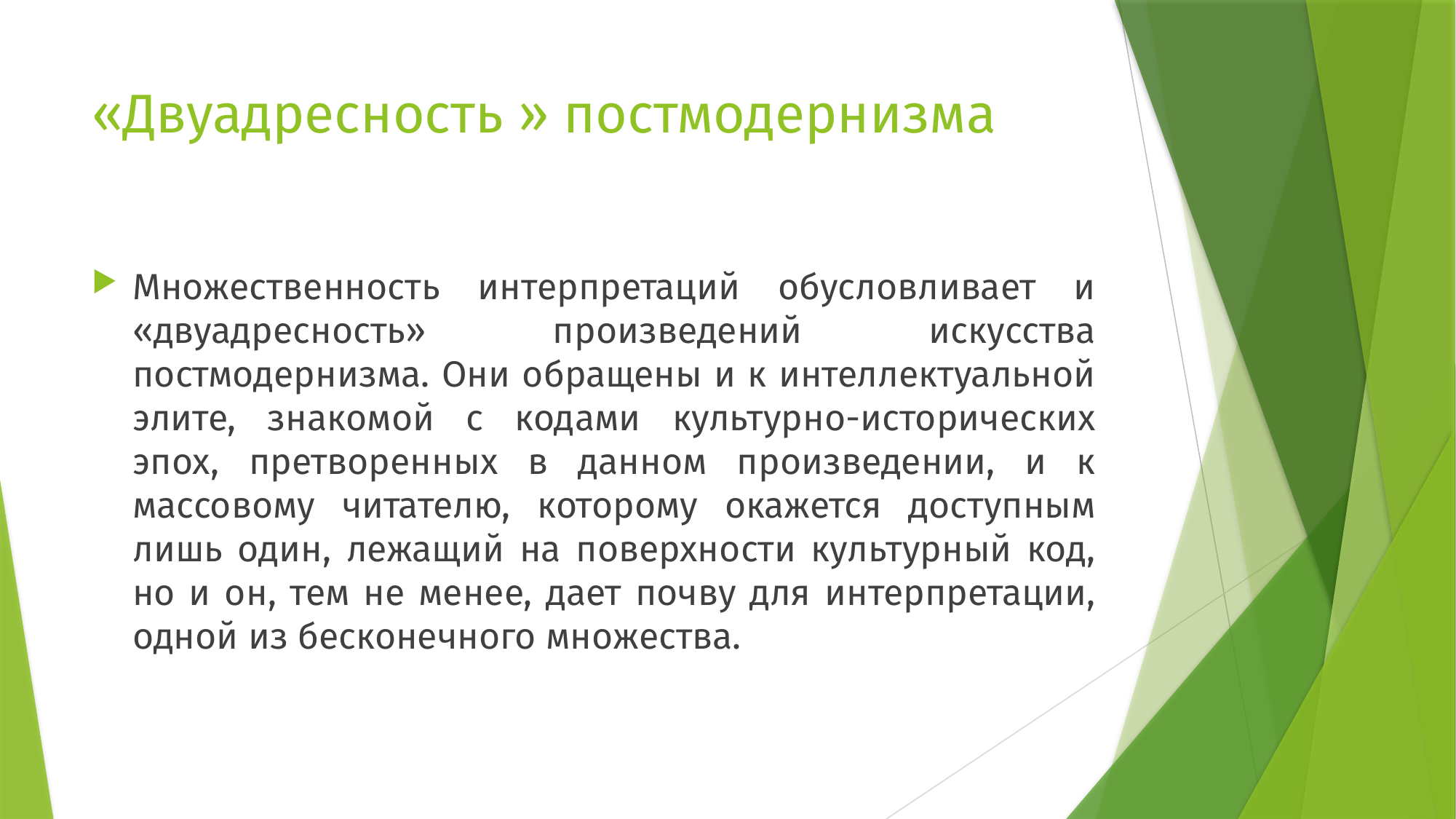

# «Двуадресность » постмодернизма
Множественность интерпретаций обусловливает и «двуадресность» произведений искусства постмодернизма. Они обращены и к интеллектуальной элите, знакомой с кодами культурно-исторических эпох, претворенных в данном произведении, и к массовому читателю, которому окажется доступным лишь один, лежащий на поверхности культурный код, но и он, тем не менее, дает почву для интерпретации, одной из бесконечного множества.